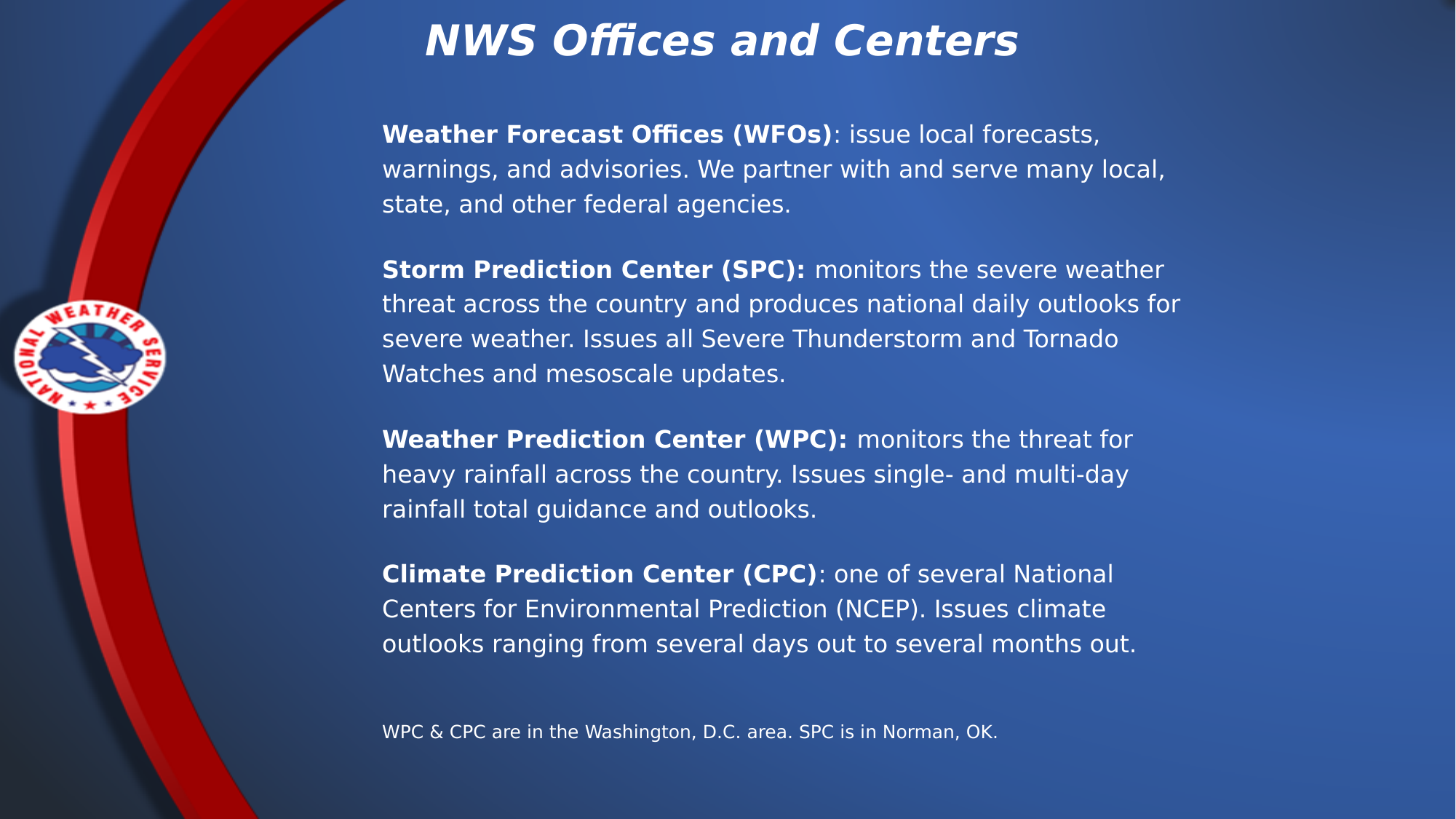

NWS Offices and Centers
Weather Forecast Offices (WFOs): issue local forecasts, warnings, and advisories. We partner with and serve many local, state, and other federal agencies.
Storm Prediction Center (SPC): monitors the severe weather threat across the country and produces national daily outlooks for severe weather. Issues all Severe Thunderstorm and Tornado Watches and mesoscale updates.
Weather Prediction Center (WPC): monitors the threat for heavy rainfall across the country. Issues single- and multi-day rainfall total guidance and outlooks.
Climate Prediction Center (CPC): one of several National Centers for Environmental Prediction (NCEP). Issues climate outlooks ranging from several days out to several months out.
WPC & CPC are in the Washington, D.C. area. SPC is in Norman, OK.